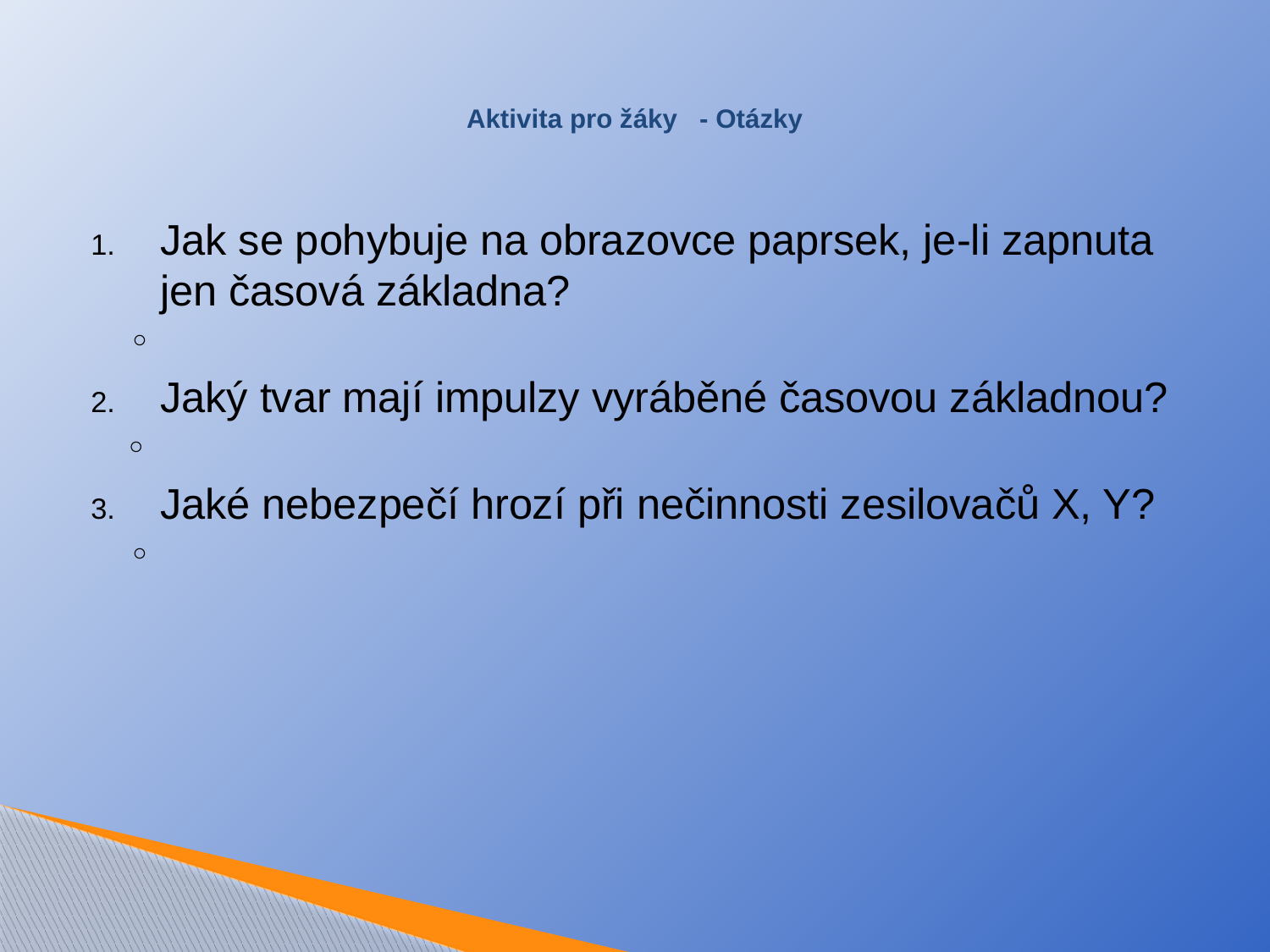

# Aktivita pro žáky   - Otázky
Jak se pohybuje na obrazovce paprsek, je-li zapnuta jen časová základna?

Jaký tvar mají impulzy vyráběné časovou základnou?

Jaké nebezpečí hrozí při nečinnosti zesilovačů X, Y?